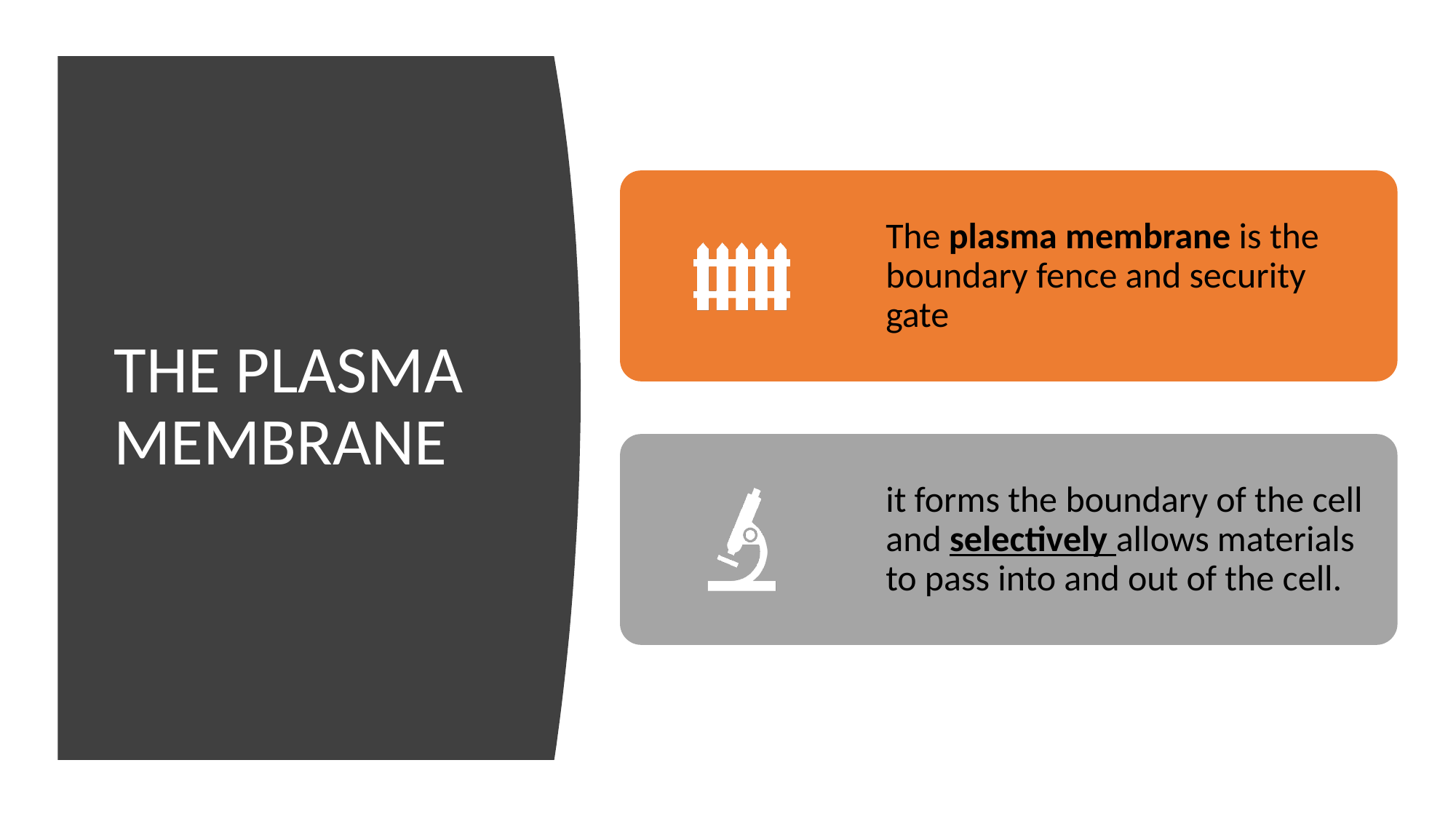

The plasma membrane is the boundary fence and security gate
it forms the boundary of the cell and selectively allows materials to pass into and out of the cell.

# THE PLASMA MEMBRANE